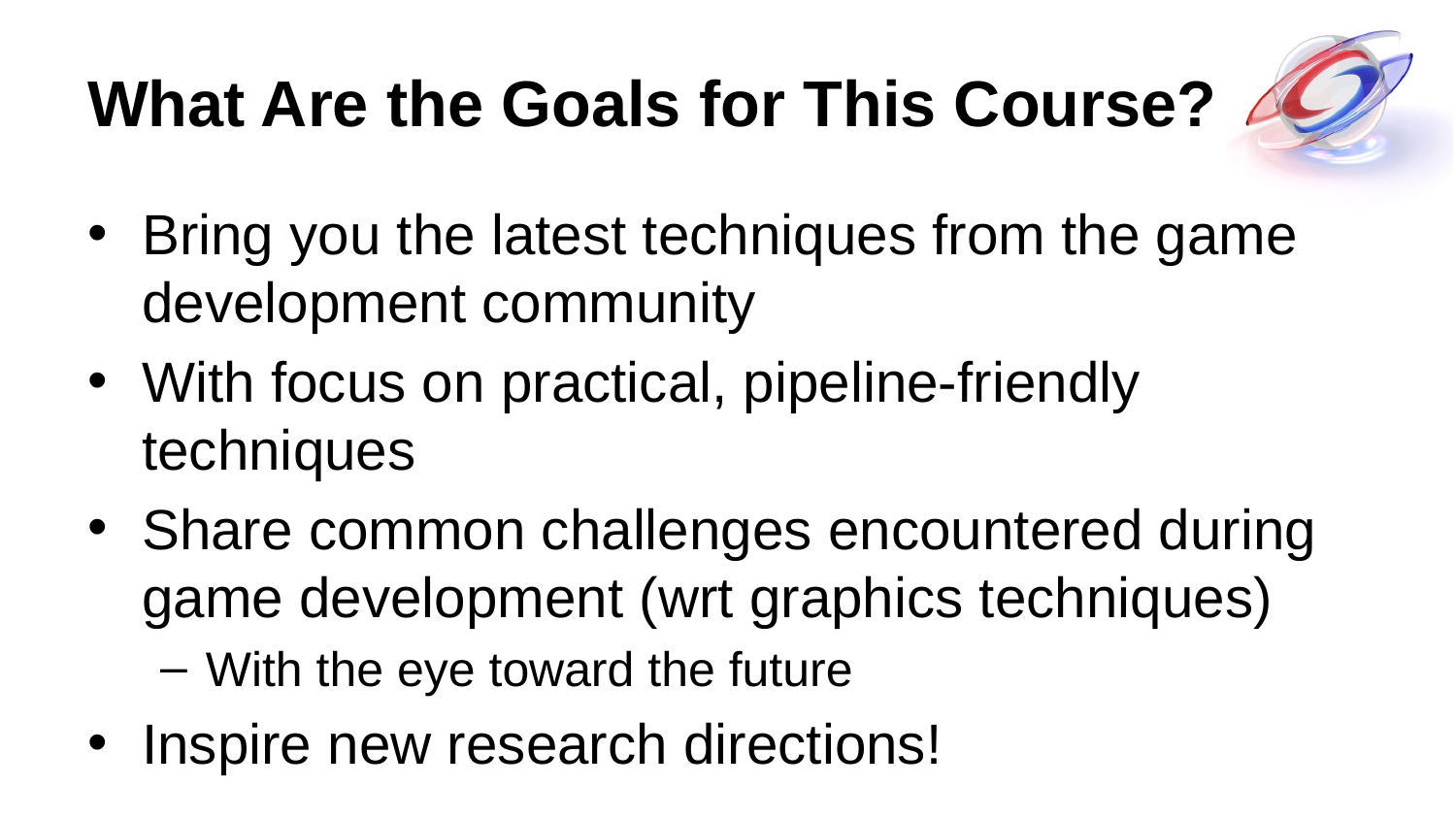

# What Are the Goals for This Course?
Bring you the latest techniques from the game development community
With focus on practical, pipeline-friendly techniques
Share common challenges encountered during game development (wrt graphics techniques)
With the eye toward the future
Inspire new research directions!